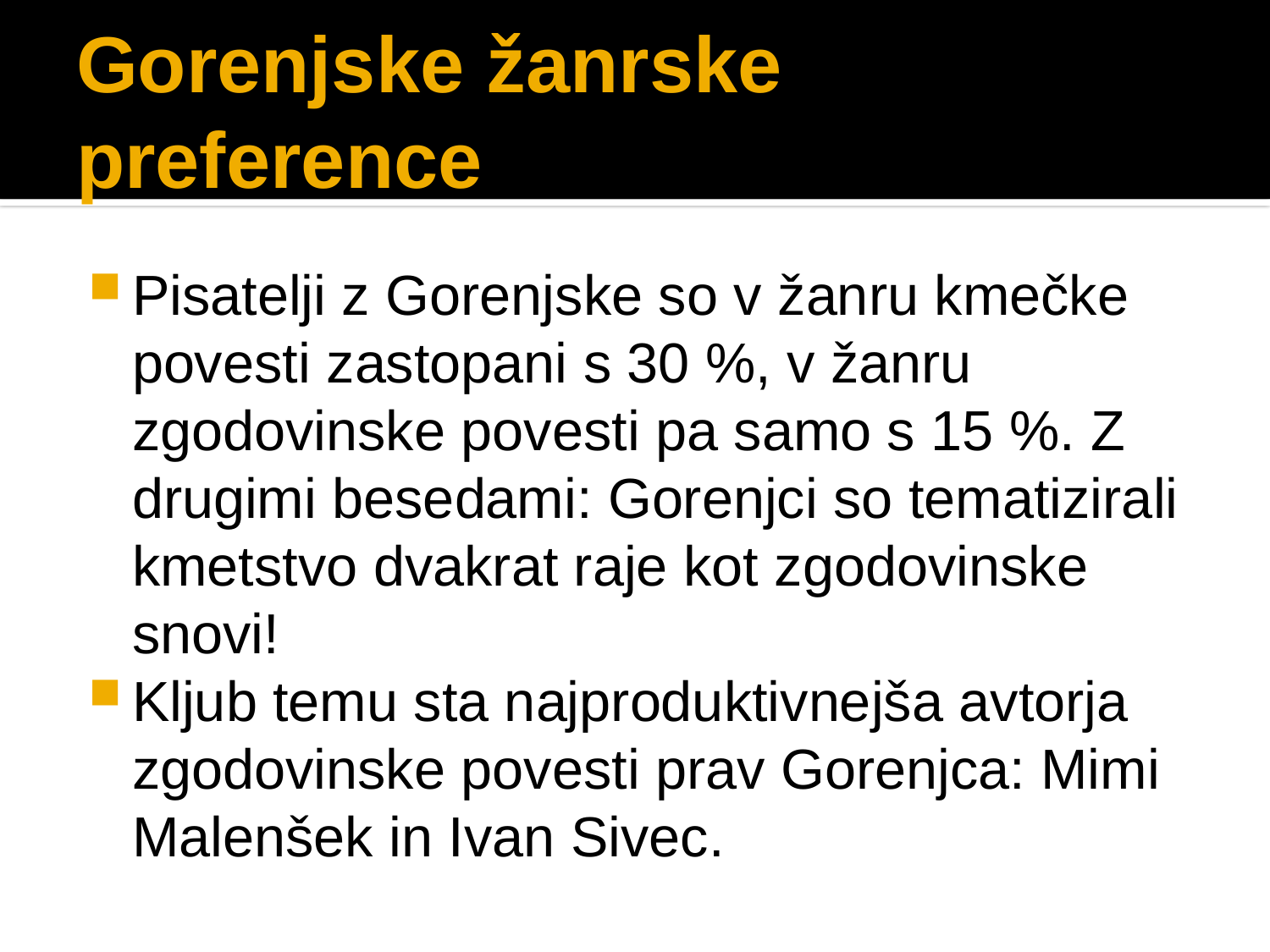

# Gorenjske žanrske preference
Pisatelji z Gorenjske so v žanru kmečke povesti zastopani s 30 %, v žanru zgodovinske povesti pa samo s 15 %. Z drugimi besedami: Gorenjci so tematizirali kmetstvo dvakrat raje kot zgodovinske snovi!
Kljub temu sta najproduktivnejša avtorja zgodovinske povesti prav Gorenjca: Mimi Malenšek in Ivan Sivec.